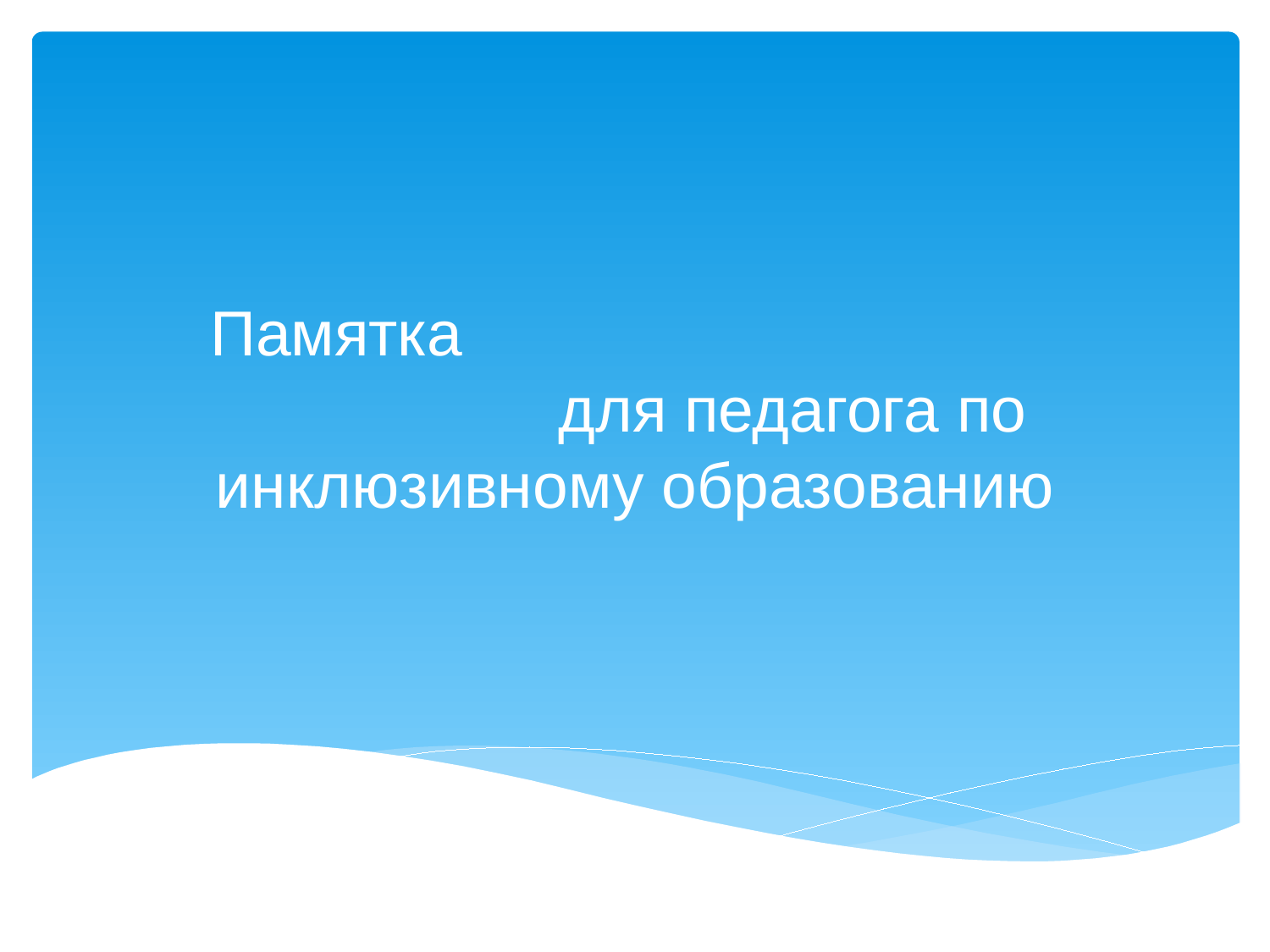

#
Памятка                                                     для педагога по инклюзивному образованию